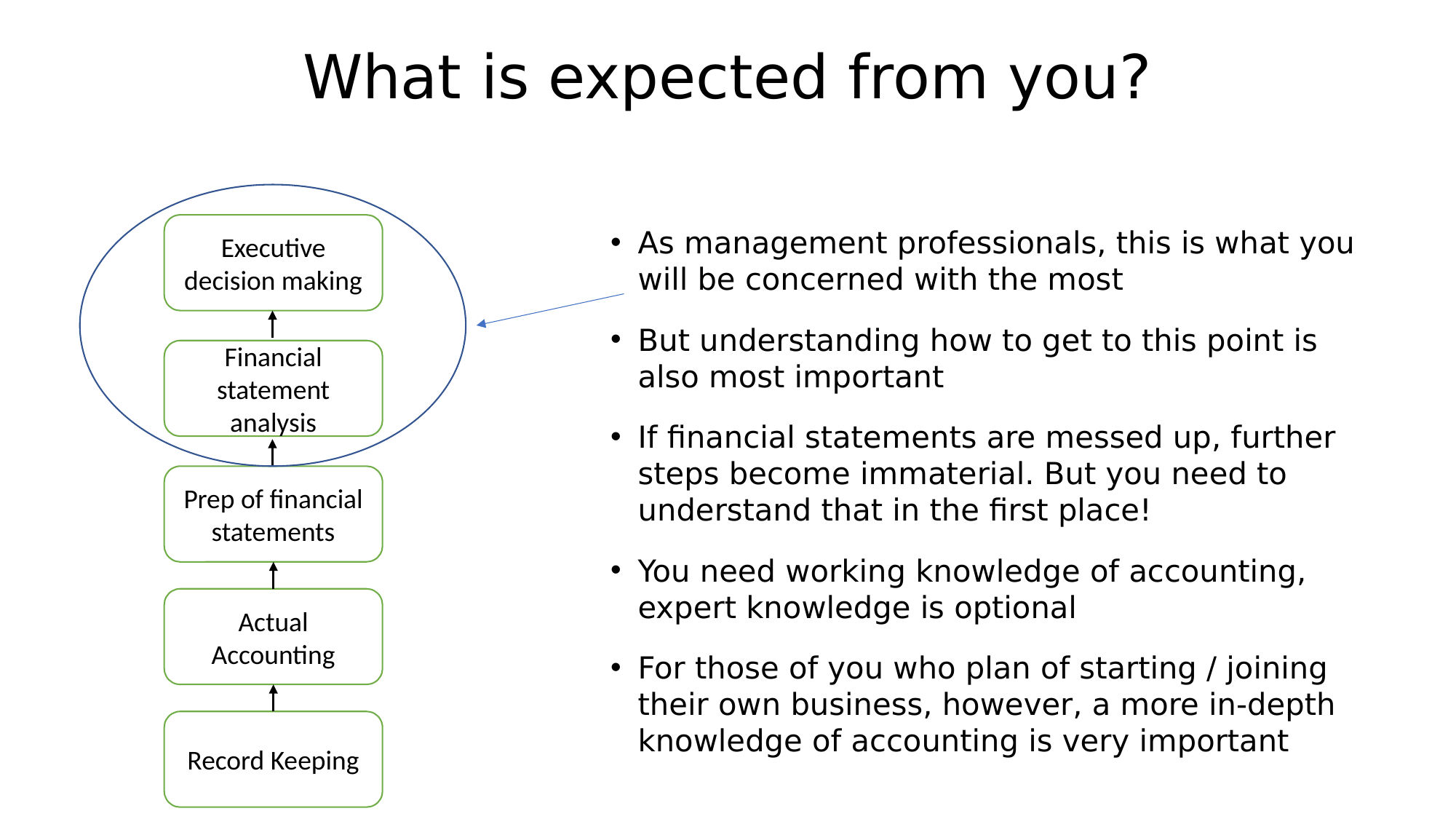

# What is expected from you?

Executive decision making
As management professionals, this is what you will be concerned with the most
But understanding how to get to this point is also most important
If financial statements are messed up, further steps become immaterial. But you need to understand that in the first place!
You need working knowledge of accounting, expert knowledge is optional
For those of you who plan of starting / joining their own business, however, a more in-depth knowledge of accounting is very important
Financial statement analysis
Prep of financial statements
Actual Accounting
Record Keeping